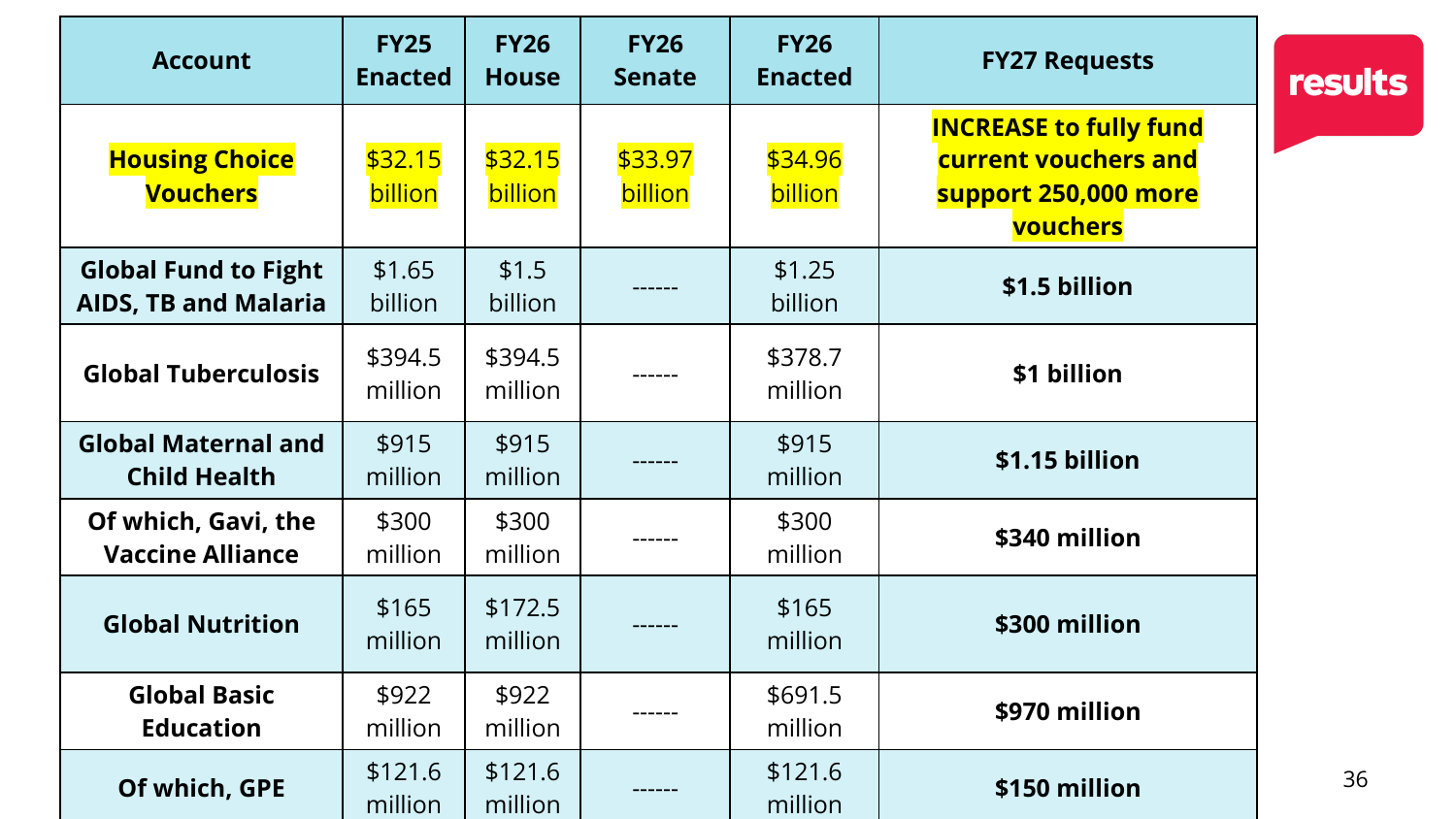

| Account | FY25 Enacted | FY26 House | FY26 Senate | FY26 Enacted | FY27 Requests |
| --- | --- | --- | --- | --- | --- |
| Housing Choice Vouchers | $32.15 billion | $32.15 billion | $33.97 billion | $34.96 billion | INCREASE to fully fund current vouchers and support 250,000 more vouchers |
| Global Fund to Fight AIDS, TB and Malaria | $1.65 billion | $1.5 billion | ------ | $1.25 billion | $1.5 billion |
| Global Tuberculosis | $394.5 million | $394.5 million | ------ | $378.7 million | $1 billion |
| Global Maternal and Child Health | $915 million | $915 million | ------ | $915 million | $1.15 billion |
| Of which, Gavi, the Vaccine Alliance | $300 million | $300 million | ------ | $300 million | $340 million |
| Global Nutrition | $165 million | $172.5 million | ------ | $165 million | $300 million |
| Global Basic Education | $922 million | $922 million | ------ | $691.5 million | $970 million |
| Of which, GPE | $121.6 million | $121.6 million | ------ | $121.6 million | $150 million |
36